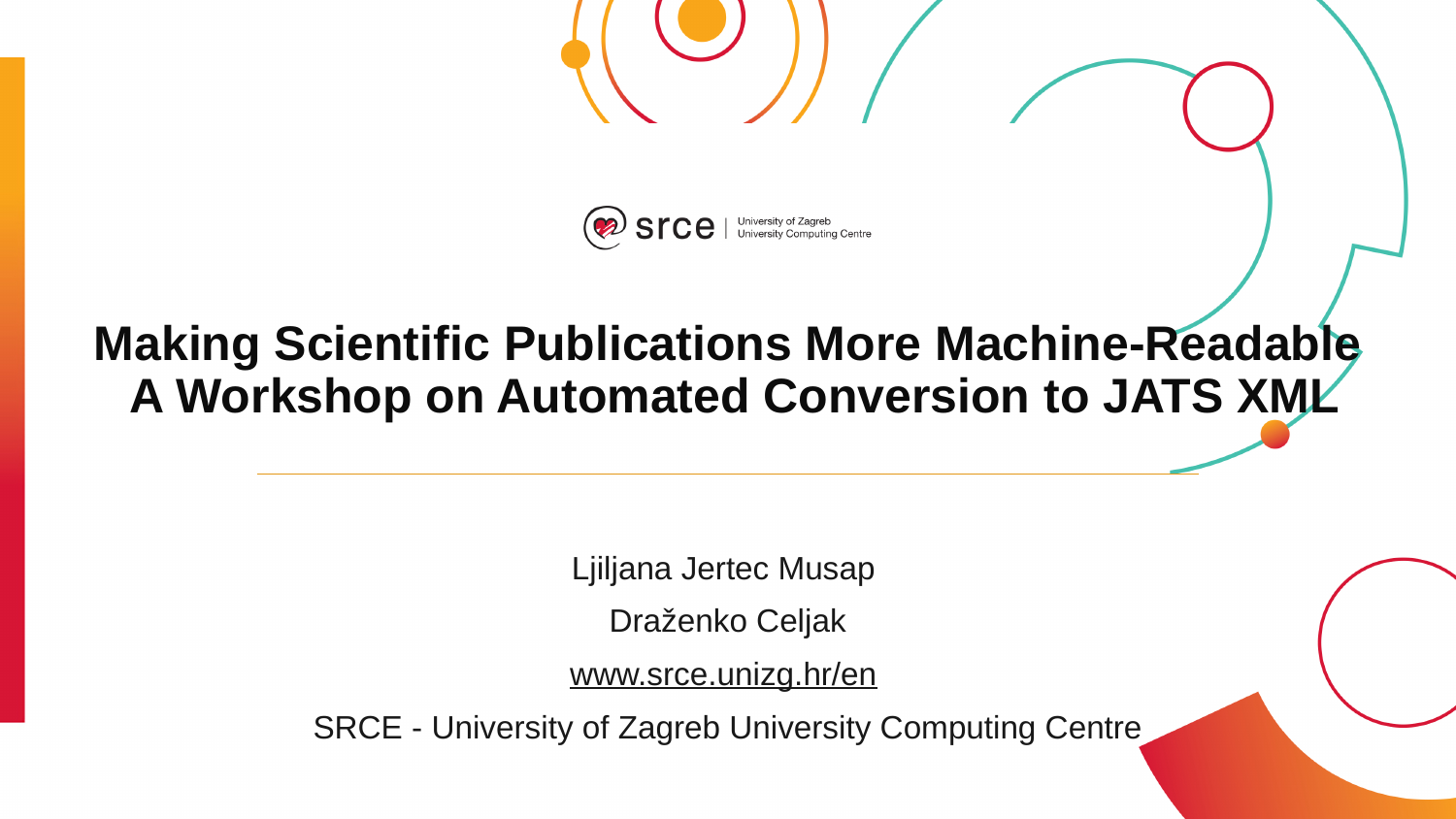

# Making Scientific Publications More Machine-Readable A Workshop on Automated Conversion to JATS XML
Ljiljana Jertec Musap
Draženko Celjak
www.srce.unizg.hr/en
SRCE - University of Zagreb University Computing Centre